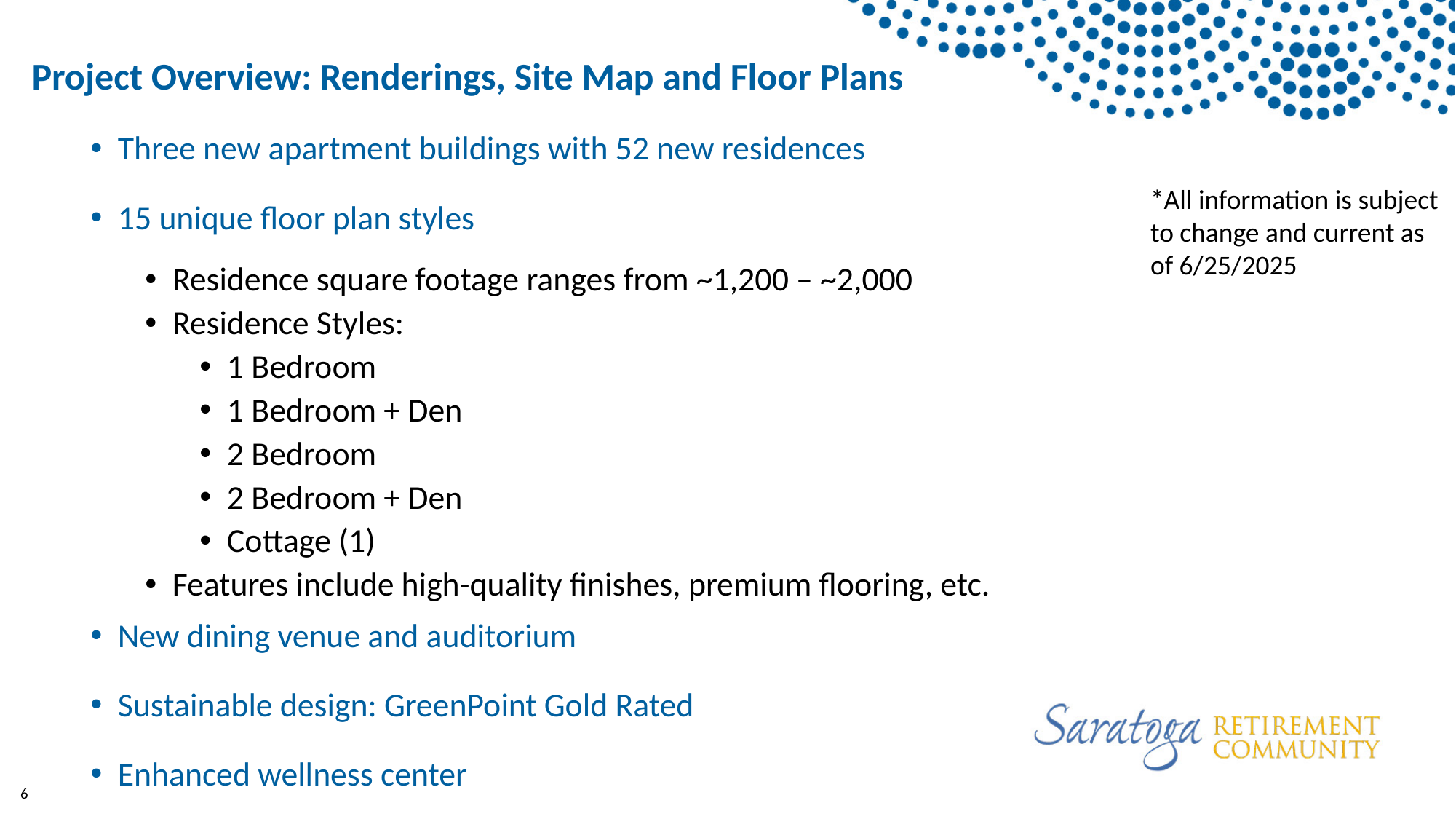

Project Overview: Renderings, Site Map and Floor Plans
Three new apartment buildings with 52 new residences
15 unique floor plan styles
Residence square footage ranges from ~1,200 – ~2,000
Residence Styles:
1 Bedroom
1 Bedroom + Den
2 Bedroom
2 Bedroom + Den
Cottage (1)
Features include high-quality finishes, premium flooring, etc.
New dining venue and auditorium
Sustainable design: GreenPoint Gold Rated
Enhanced wellness center

*All information is subject to change and current as of 6/25/2025